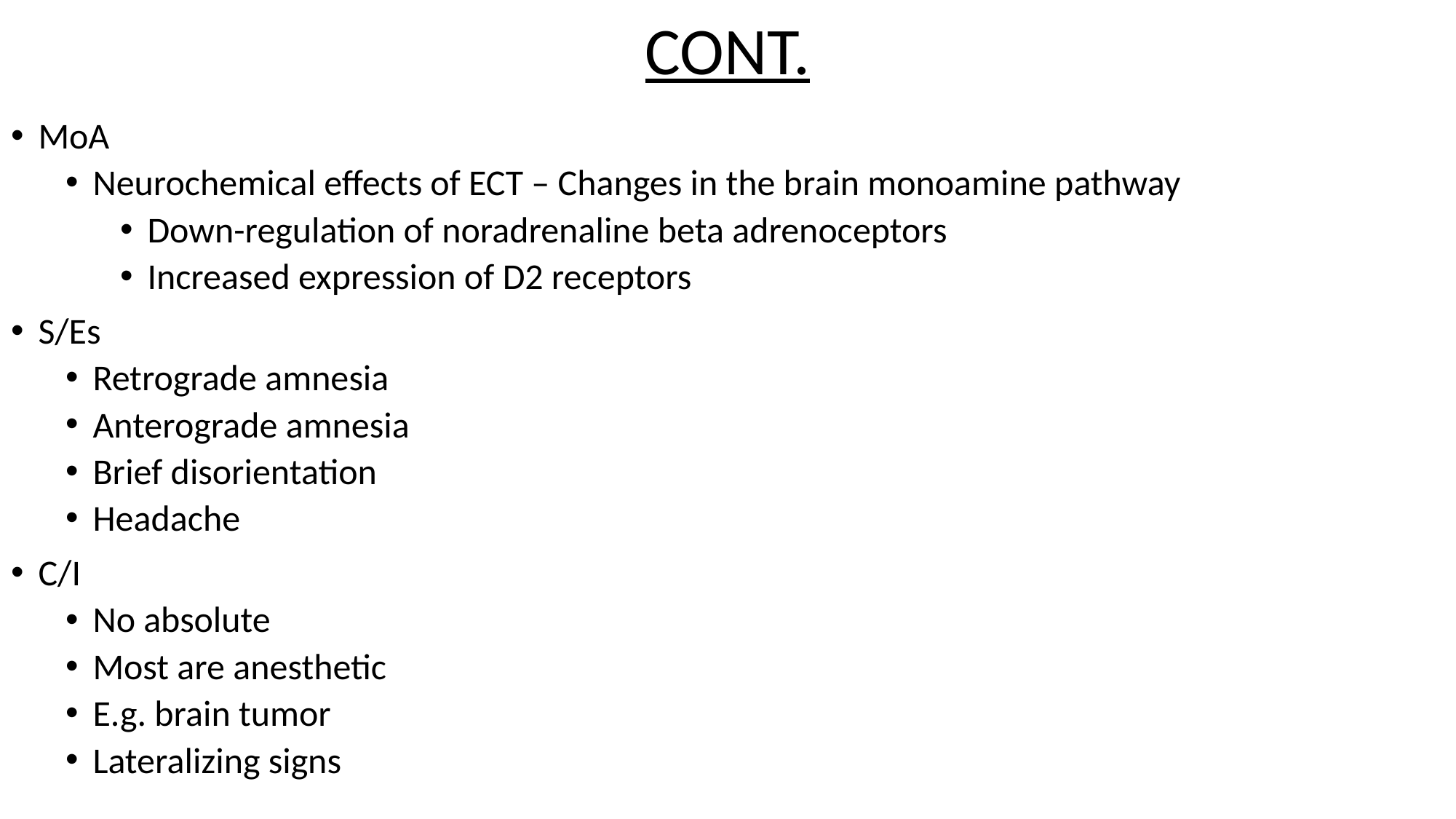

# CONT.
MoA
Neurochemical effects of ECT – Changes in the brain monoamine pathway
Down-regulation of noradrenaline beta adrenoceptors
Increased expression of D2 receptors
S/Es
Retrograde amnesia
Anterograde amnesia
Brief disorientation
Headache
C/I
No absolute
Most are anesthetic
E.g. brain tumor
Lateralizing signs